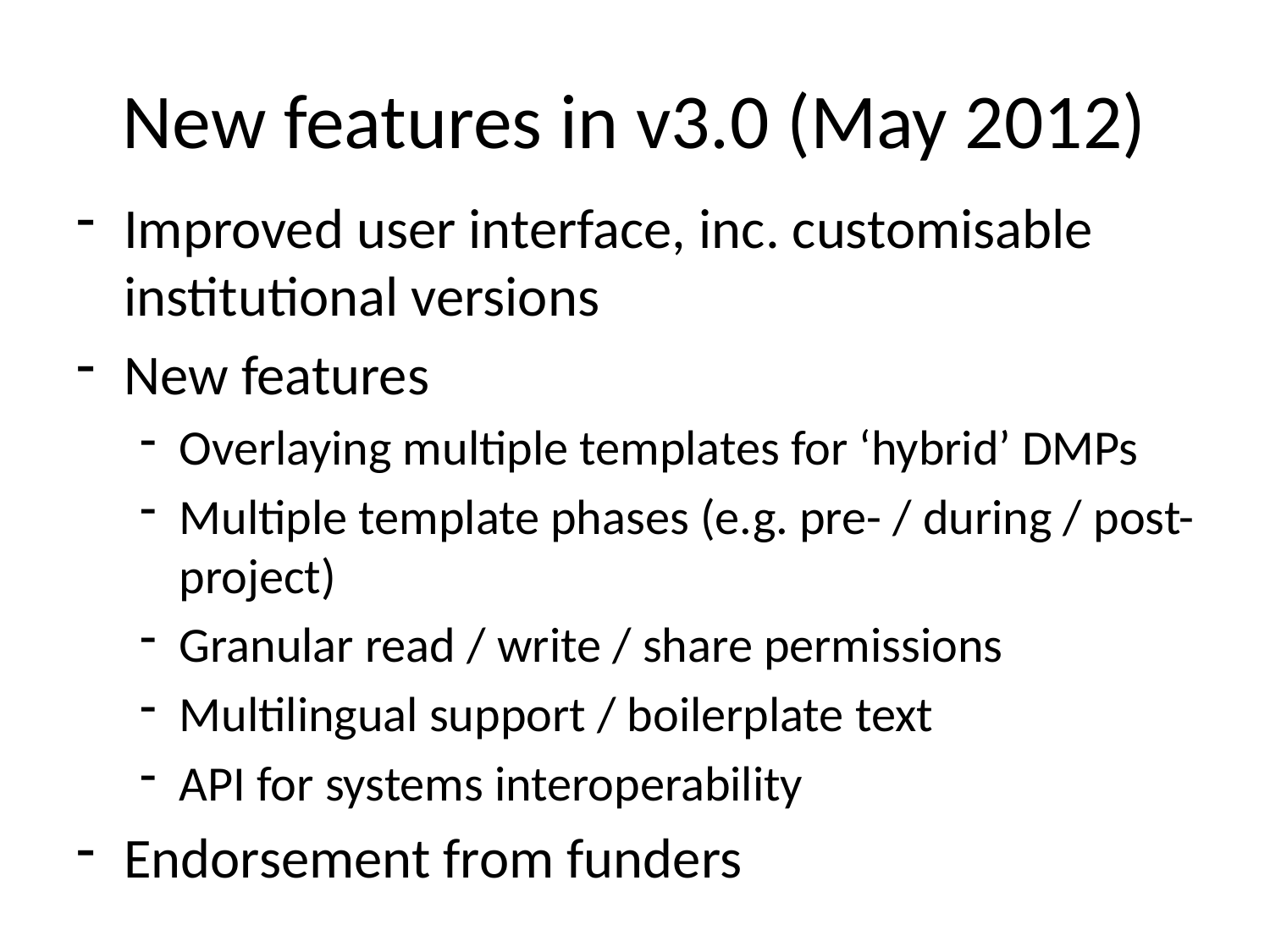

# New features in v3.0 (May 2012)
Improved user interface, inc. customisable institutional versions
New features
Overlaying multiple templates for ‘hybrid’ DMPs
Multiple template phases (e.g. pre- / during / post-project)
Granular read / write / share permissions
Multilingual support / boilerplate text
API for systems interoperability
Endorsement from funders